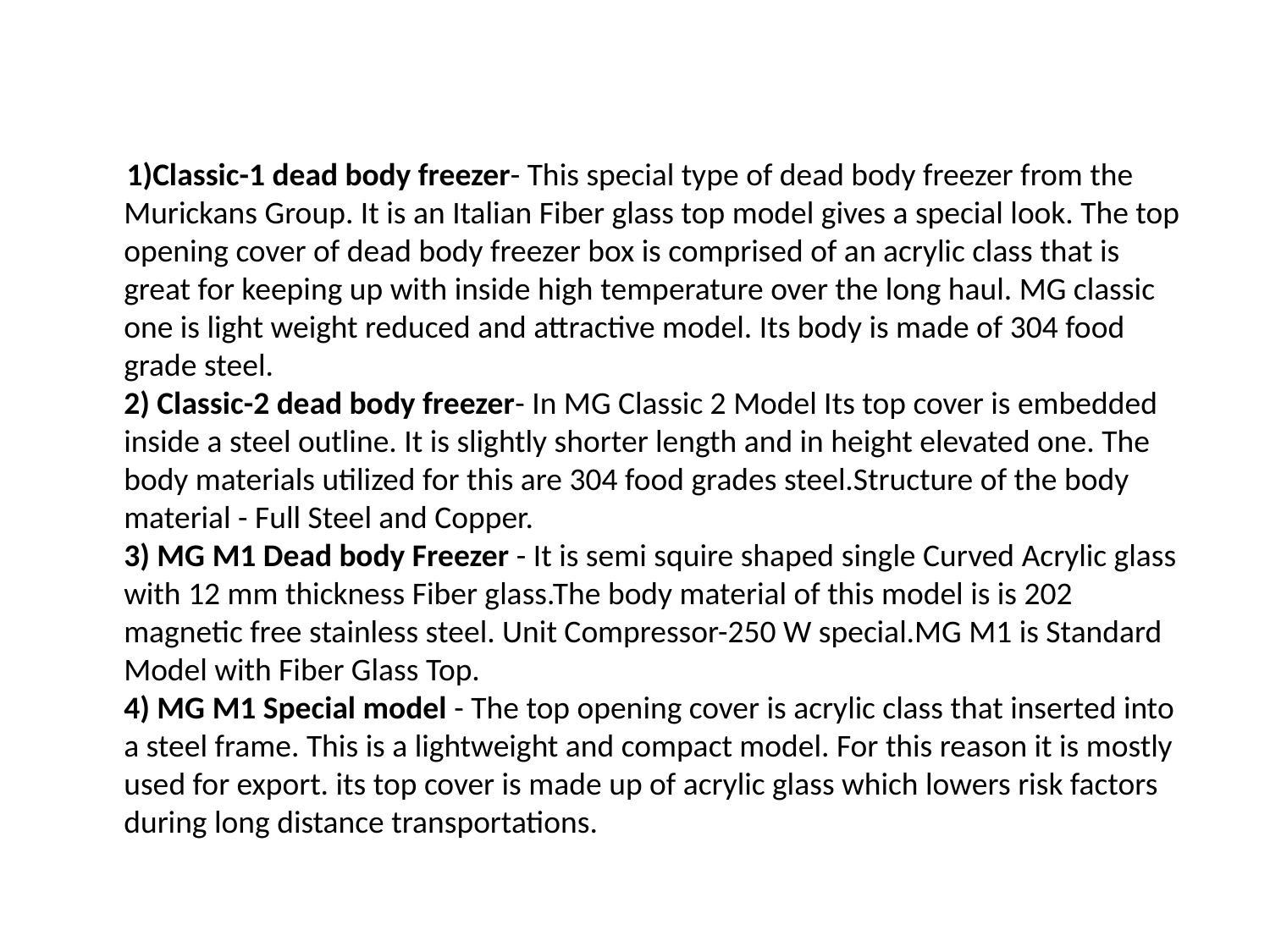

1)Classic-1 dead body freezer- This special type of dead body freezer from the Murickans Group. It is an Italian Fiber glass top model gives a special look. The top opening cover of dead body freezer box is comprised of an acrylic class that is great for keeping up with inside high temperature over the long haul. MG classic one is light weight reduced and attractive model. Its body is made of 304 food grade steel.
2) Classic-2 dead body freezer- In MG Classic 2 Model Its top cover is embedded inside a steel outline. It is slightly shorter length and in height elevated one. The body materials utilized for this are 304 food grades steel.Structure of the body material - Full Steel and Copper.
3) MG M1 Dead body Freezer - It is semi squire shaped single Curved Acrylic glass with 12 mm thickness Fiber glass.The body material of this model is is 202 magnetic free stainless steel. Unit Compressor-250 W special.MG M1 is Standard Model with Fiber Glass Top.
4) MG M1 Special model - The top opening cover is acrylic class that inserted into a steel frame. This is a lightweight and compact model. For this reason it is mostly used for export. its top cover is made up of acrylic glass which lowers risk factors during long distance transportations.